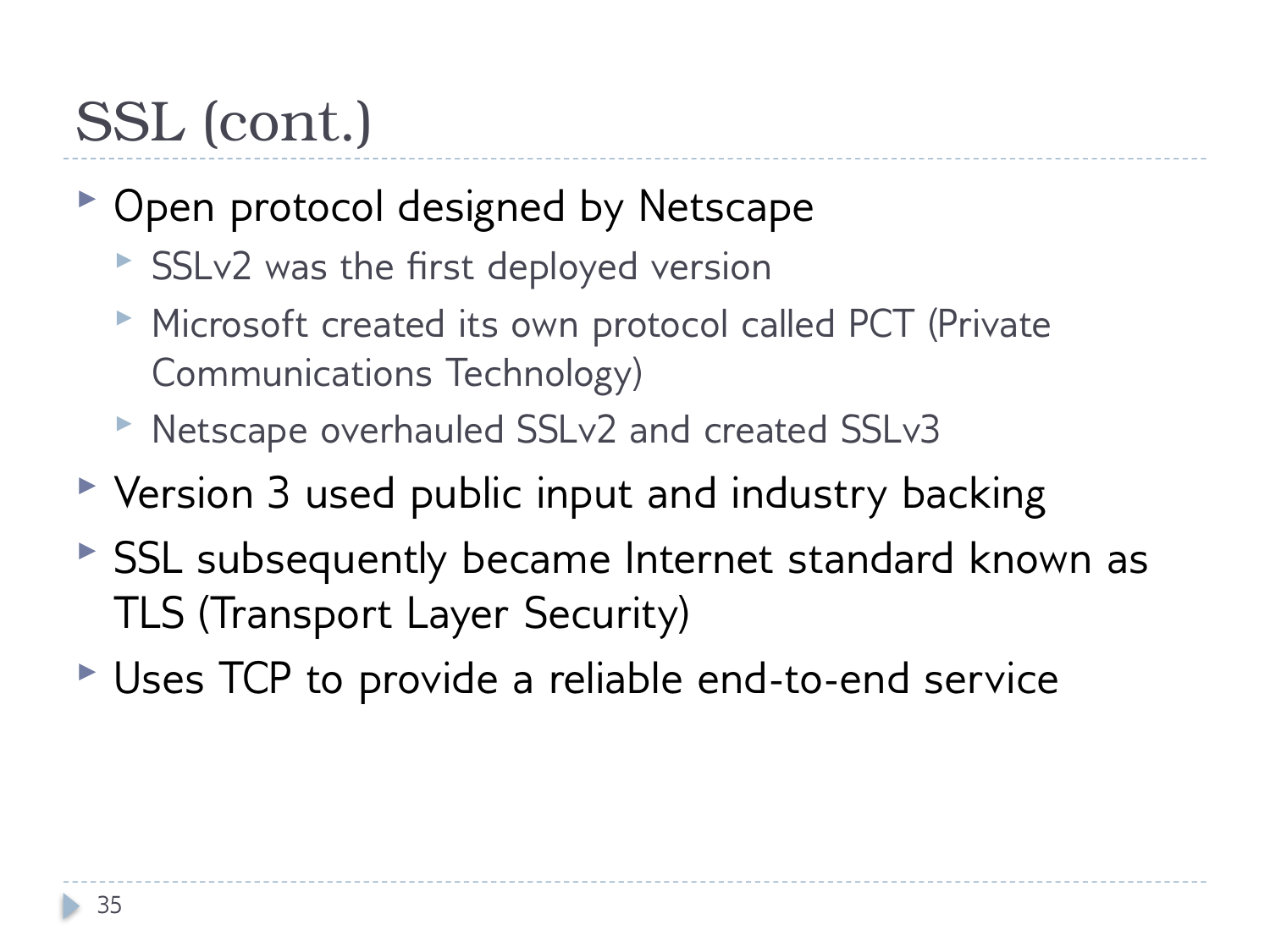

# SSL (cont.)
Open protocol designed by Netscape
SSLv2 was the first deployed version
Microsoft created its own protocol called PCT (Private Communications Technology)
Netscape overhauled SSLv2 and created SSLv3
Version 3 used public input and industry backing
SSL subsequently became Internet standard known as TLS (Transport Layer Security)
Uses TCP to provide a reliable end-to-end service

35